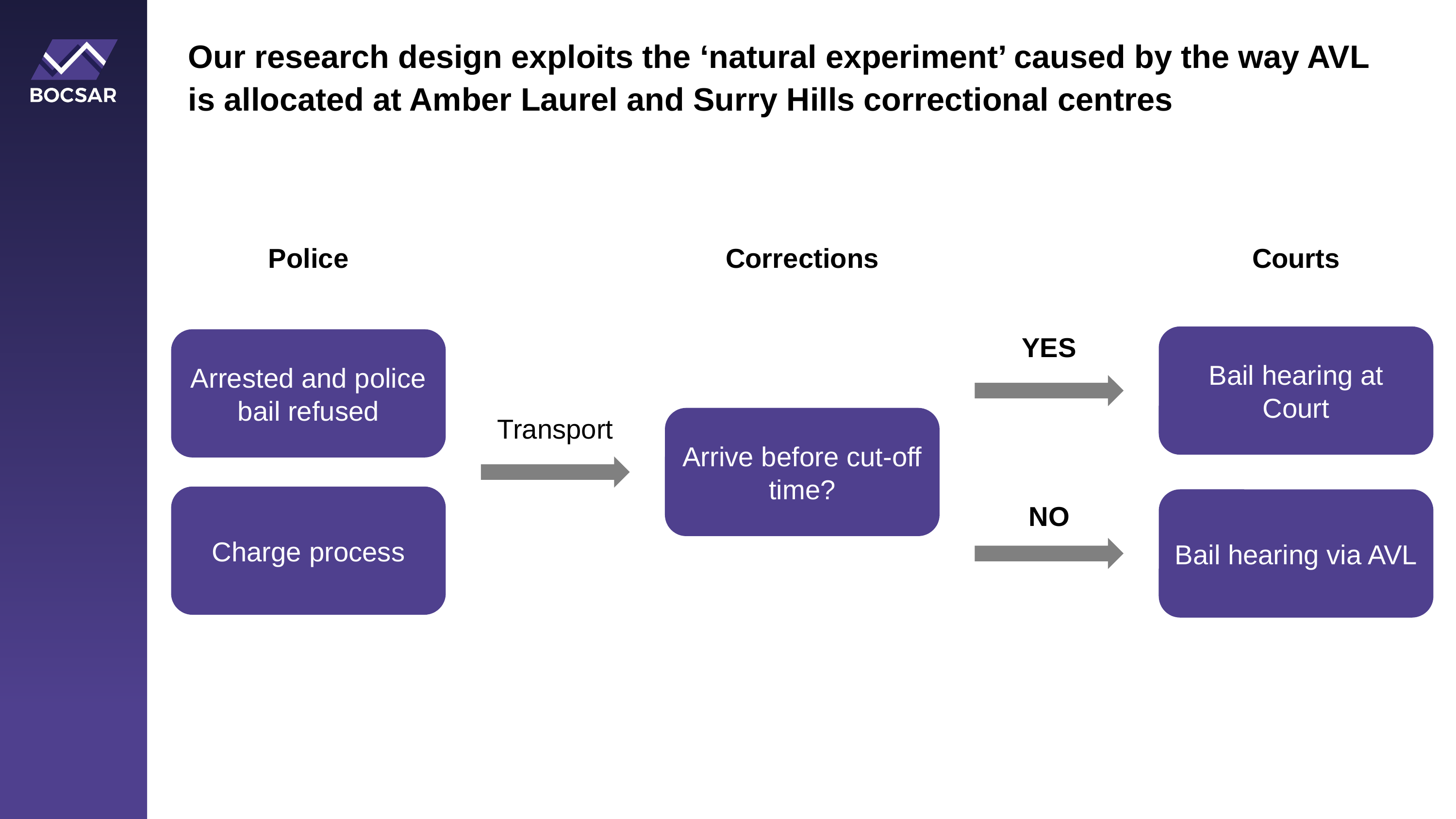

Our research design exploits the ‘natural experiment’ caused by the way AVL is allocated at Amber Laurel and Surry Hills correctional centres
Police
Corrections
Courts
YES

NO
Bail hearing at Court
Bail hearing via AVL
Arrested and police bail refused
Charge process
Transport

Arrive before cut-off time?